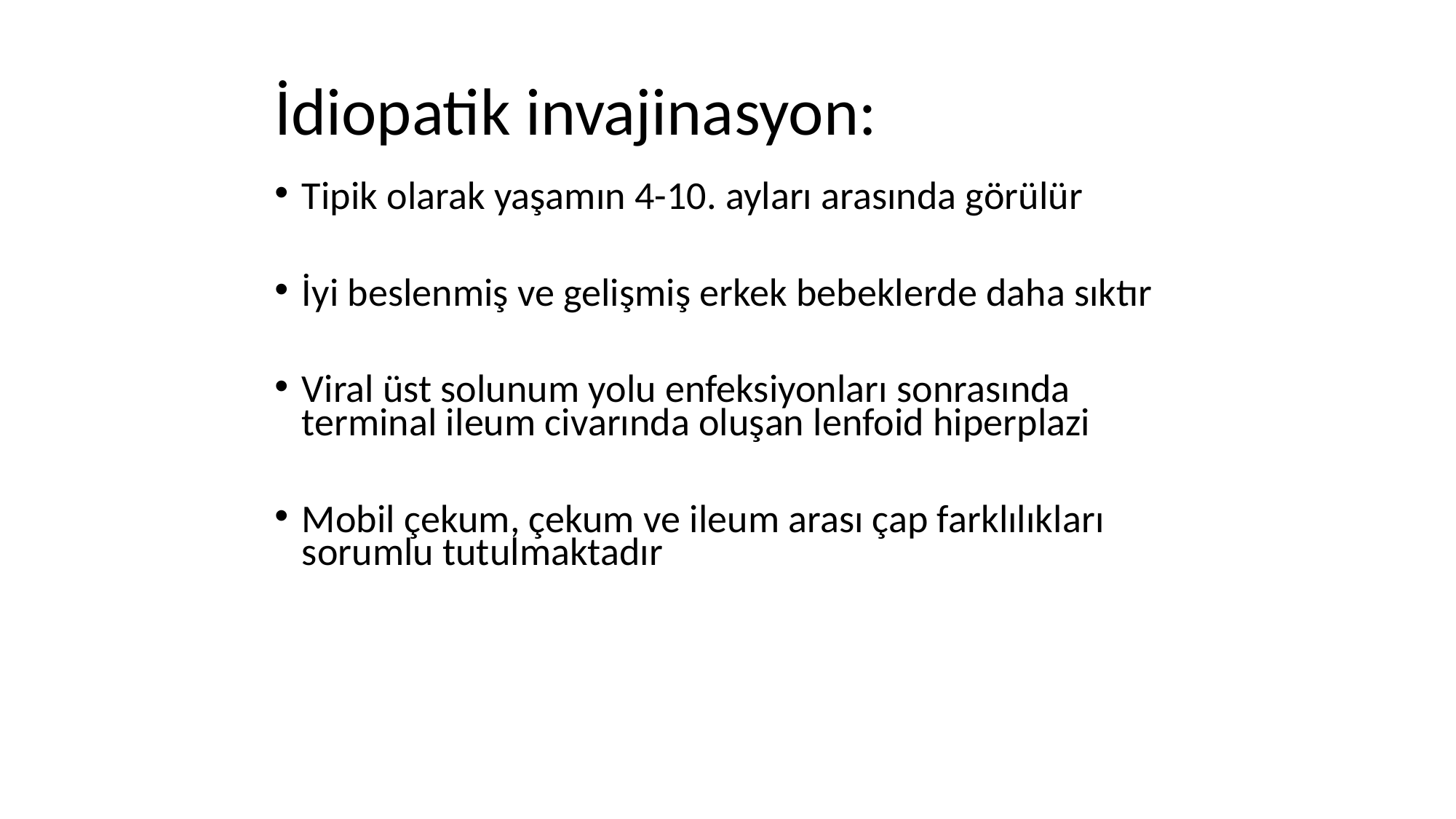

# İdiopatik invajinasyon:
Tipik olarak yaşamın 4-10. ayları arasında görülür

İyi beslenmiş ve gelişmiş erkek bebeklerde daha sıktır

Viral üst solunum yolu enfeksiyonları sonrasında terminal ileum civarında oluşan lenfoid hiperplazi

Mobil çekum, çekum ve ileum arası çap farklılıkları  sorumlu tutulmaktadır